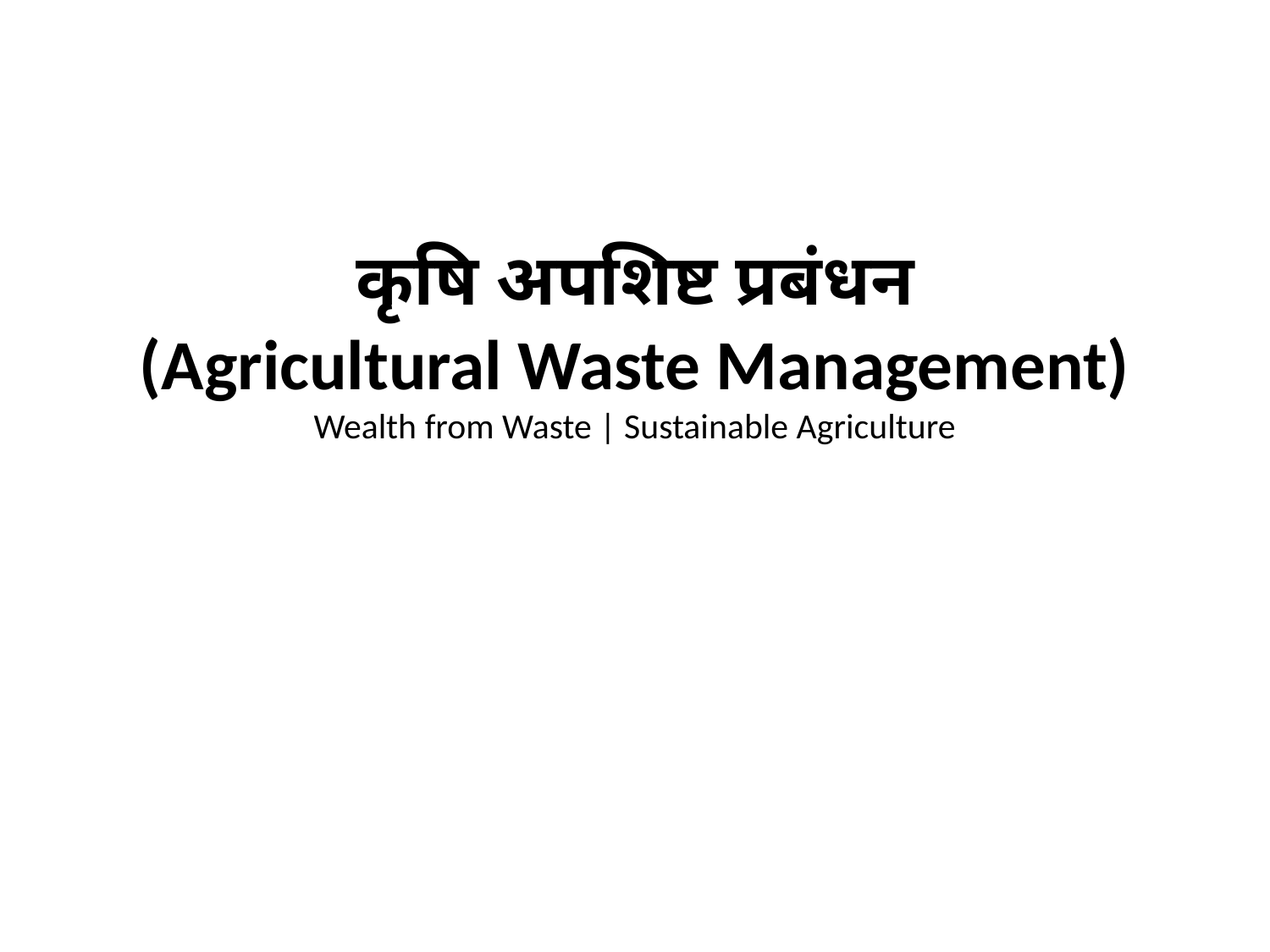

कृषि अपशिष्ट प्रबंधन
(Agricultural Waste Management)
Wealth from Waste | Sustainable Agriculture